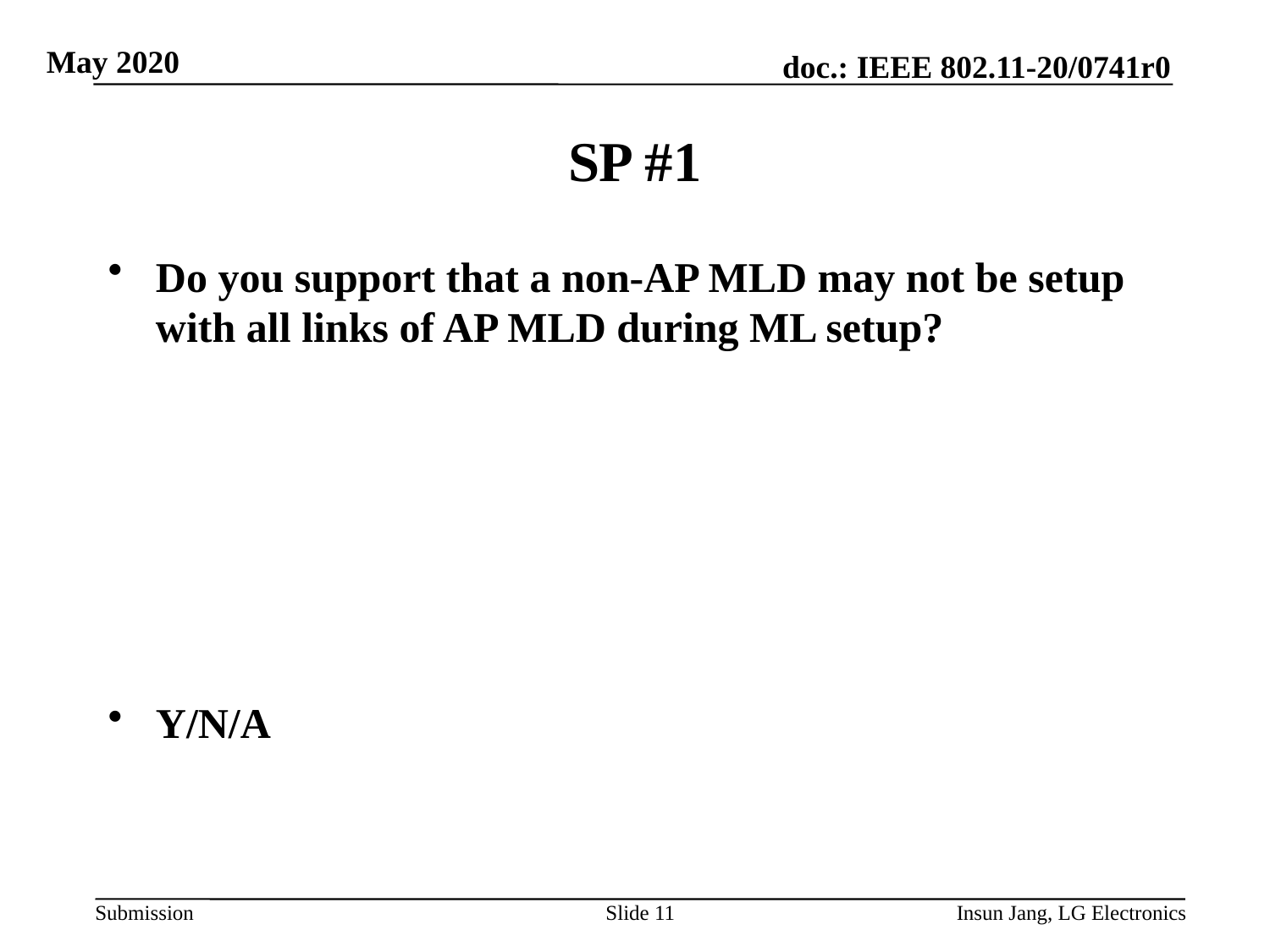

# SP #1
Do you support that a non-AP MLD may not be setup with all links of AP MLD during ML setup?

Y/N/A
Slide 11
Insun Jang, LG Electronics